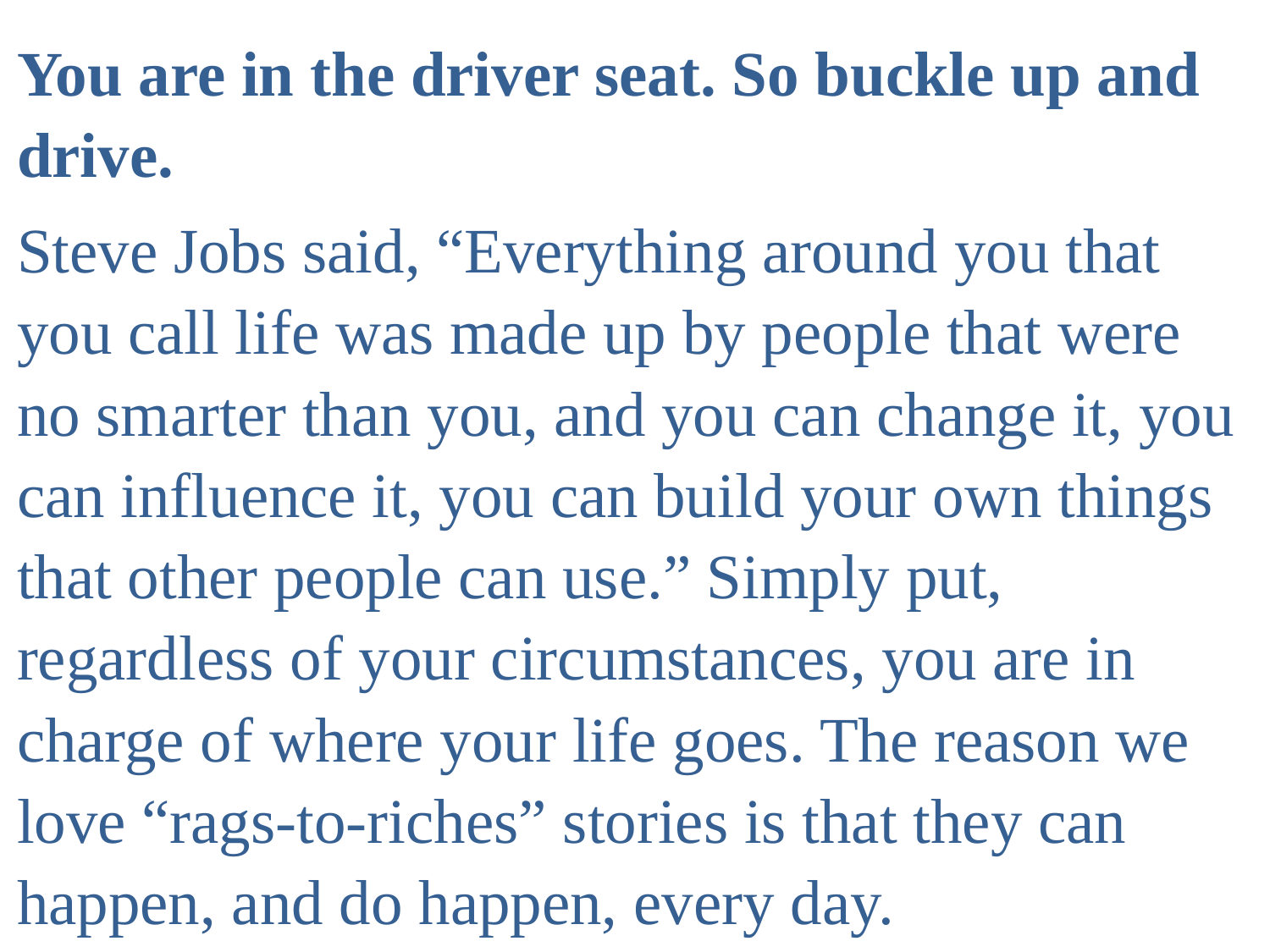

You are in the driver seat. So buckle up and drive.
Steve Jobs said, “Everything around you that you call life was made up by people that were no smarter than you, and you can change it, you can influence it, you can build your own things that other people can use.” Simply put, regardless of your circumstances, you are in charge of where your life goes. The reason we love “rags-to-riches” stories is that they can happen, and do happen, every day.